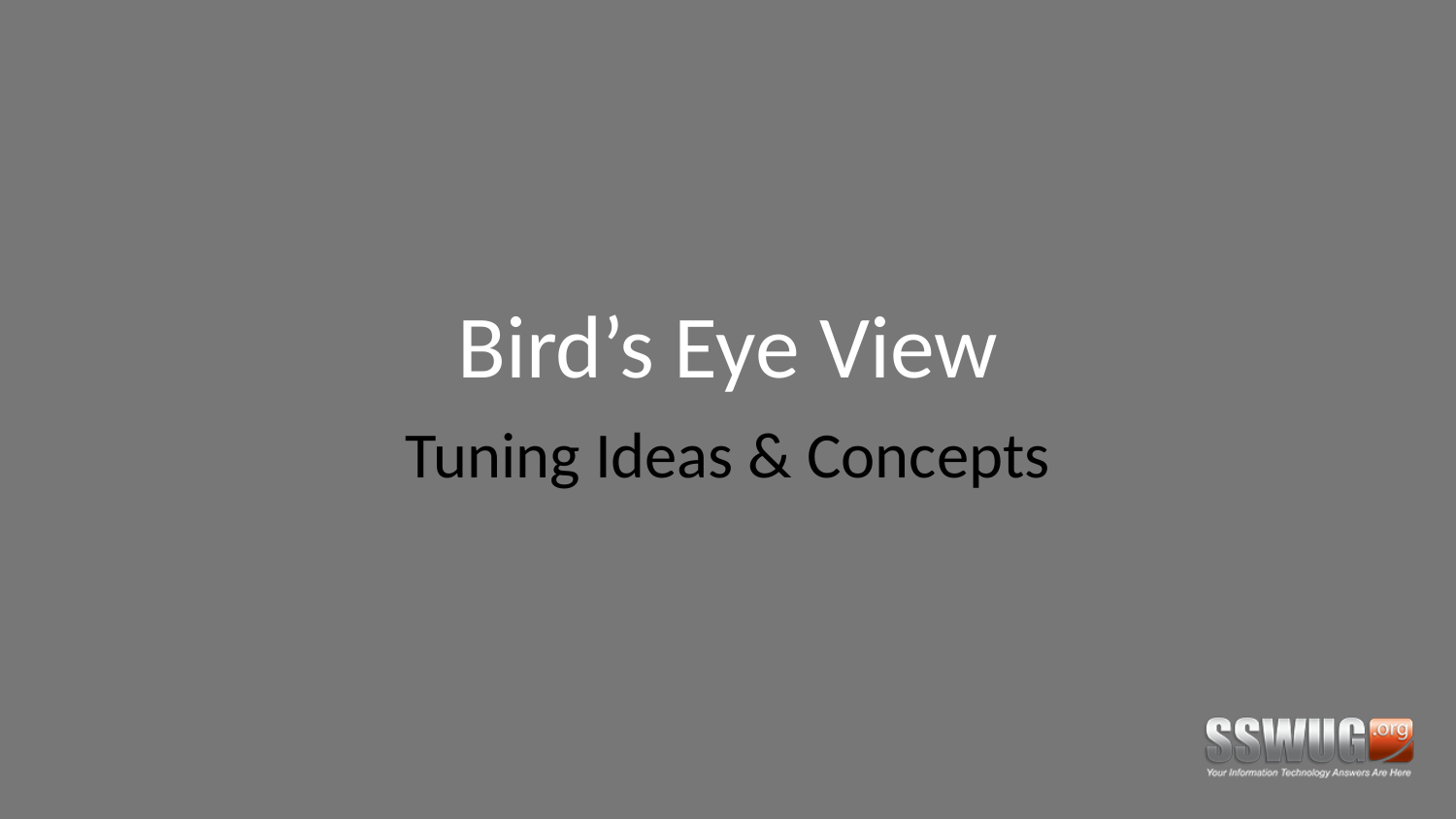

# Bird’s Eye View
Tuning Ideas & Concepts